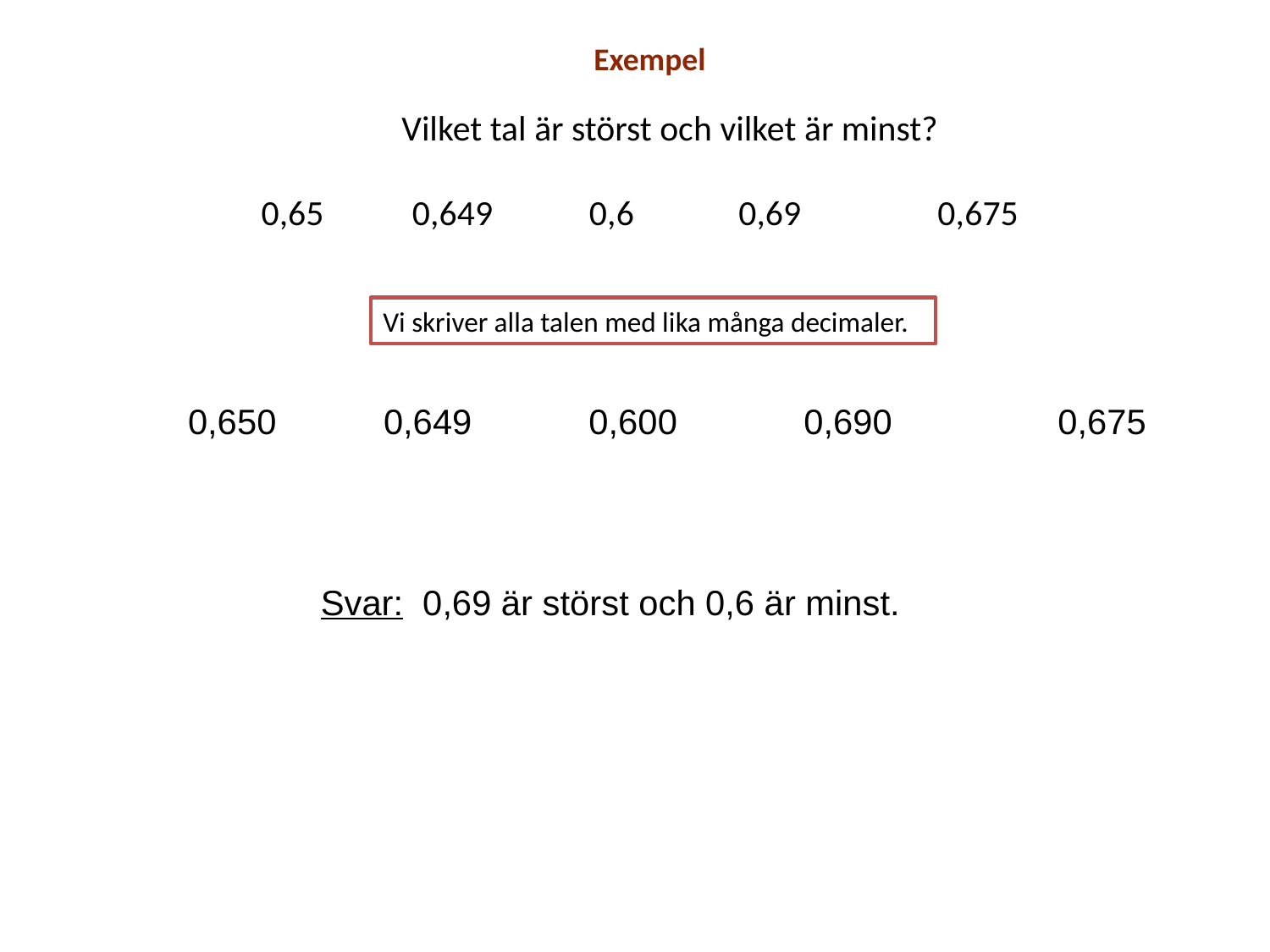

Exempel
Vilket tal är störst och vilket är minst?

0,65           0,649            0,6             0,69                 0,675
Vi skriver alla talen med lika många decimaler.
0,650           0,649            0,600             0,690                 0,675
Svar:  0,69 är störst och 0,6 är minst.